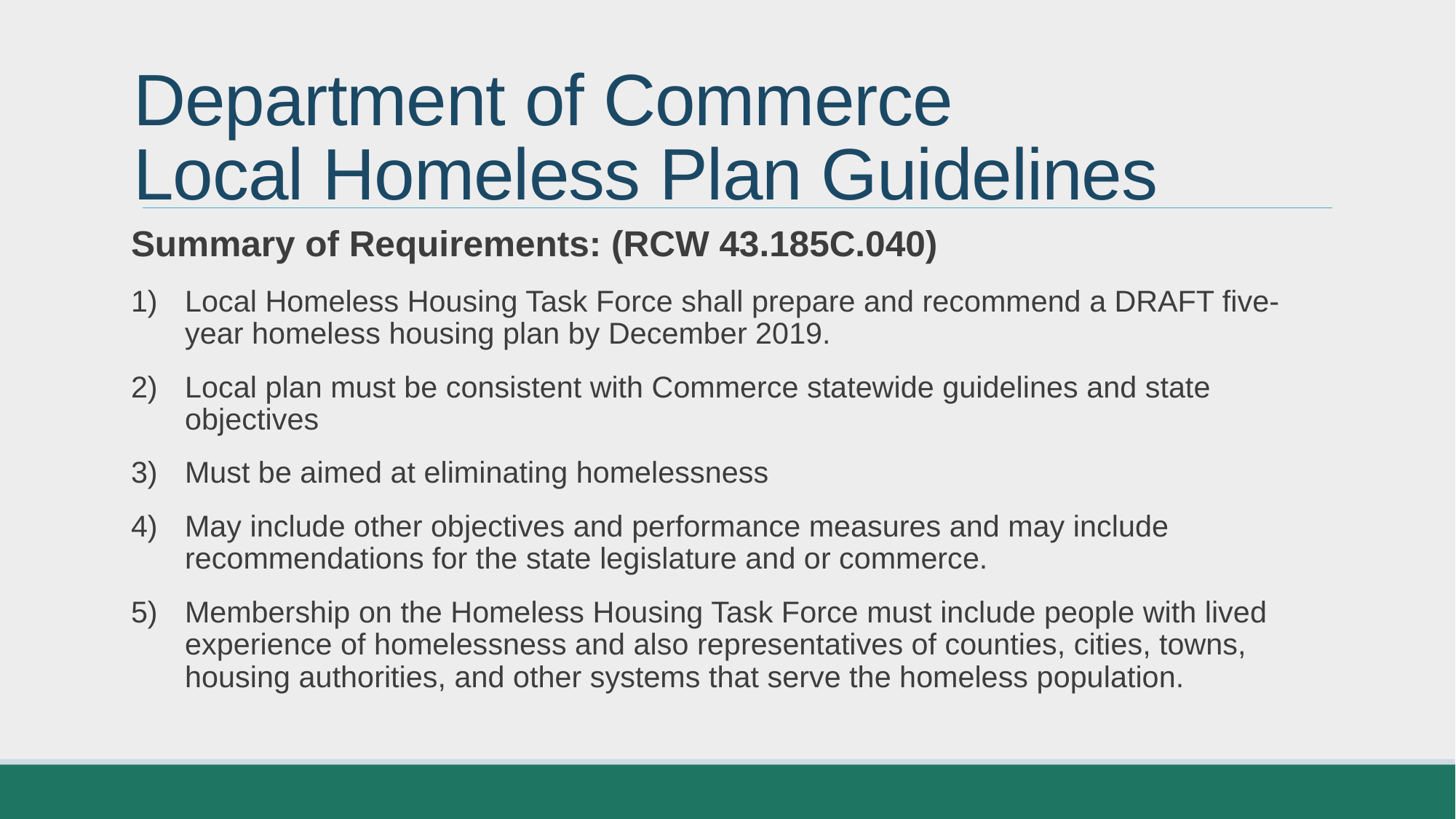

# Department of Commerce Local Homeless Plan Guidelines
Summary of Requirements: (RCW 43.185C.040)
Local Homeless Housing Task Force shall prepare and recommend a DRAFT five-year homeless housing plan by December 2019.
Local plan must be consistent with Commerce statewide guidelines and state objectives
Must be aimed at eliminating homelessness
May include other objectives and performance measures and may include recommendations for the state legislature and or commerce.
Membership on the Homeless Housing Task Force must include people with lived experience of homelessness and also representatives of counties, cities, towns, housing authorities, and other systems that serve the homeless population.